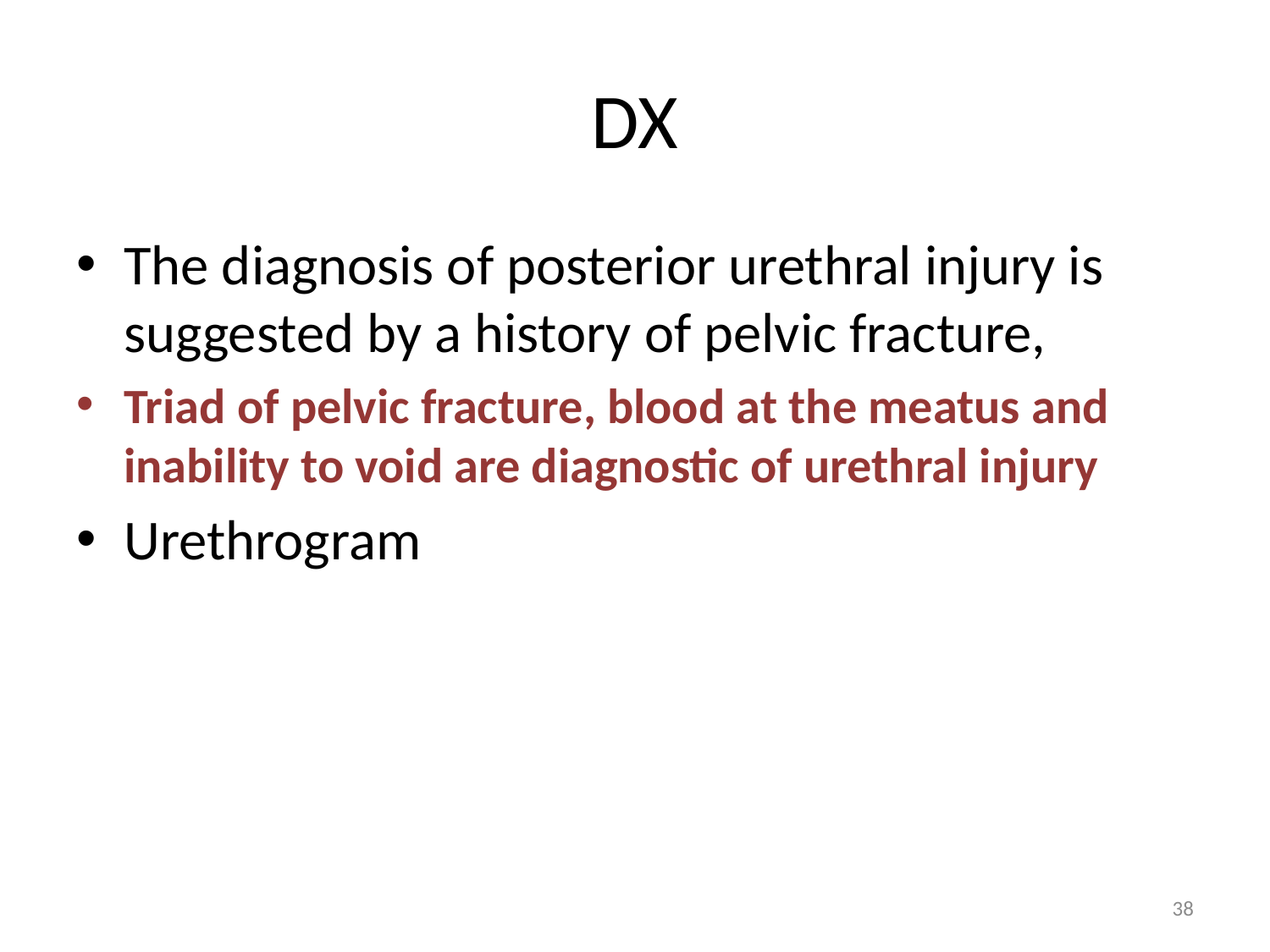

# DX
The diagnosis of posterior urethral injury is suggested by a history of pelvic fracture,
Triad of pelvic fracture, blood at the meatus and inability to void are diagnostic of urethral injury
Urethrogram

38